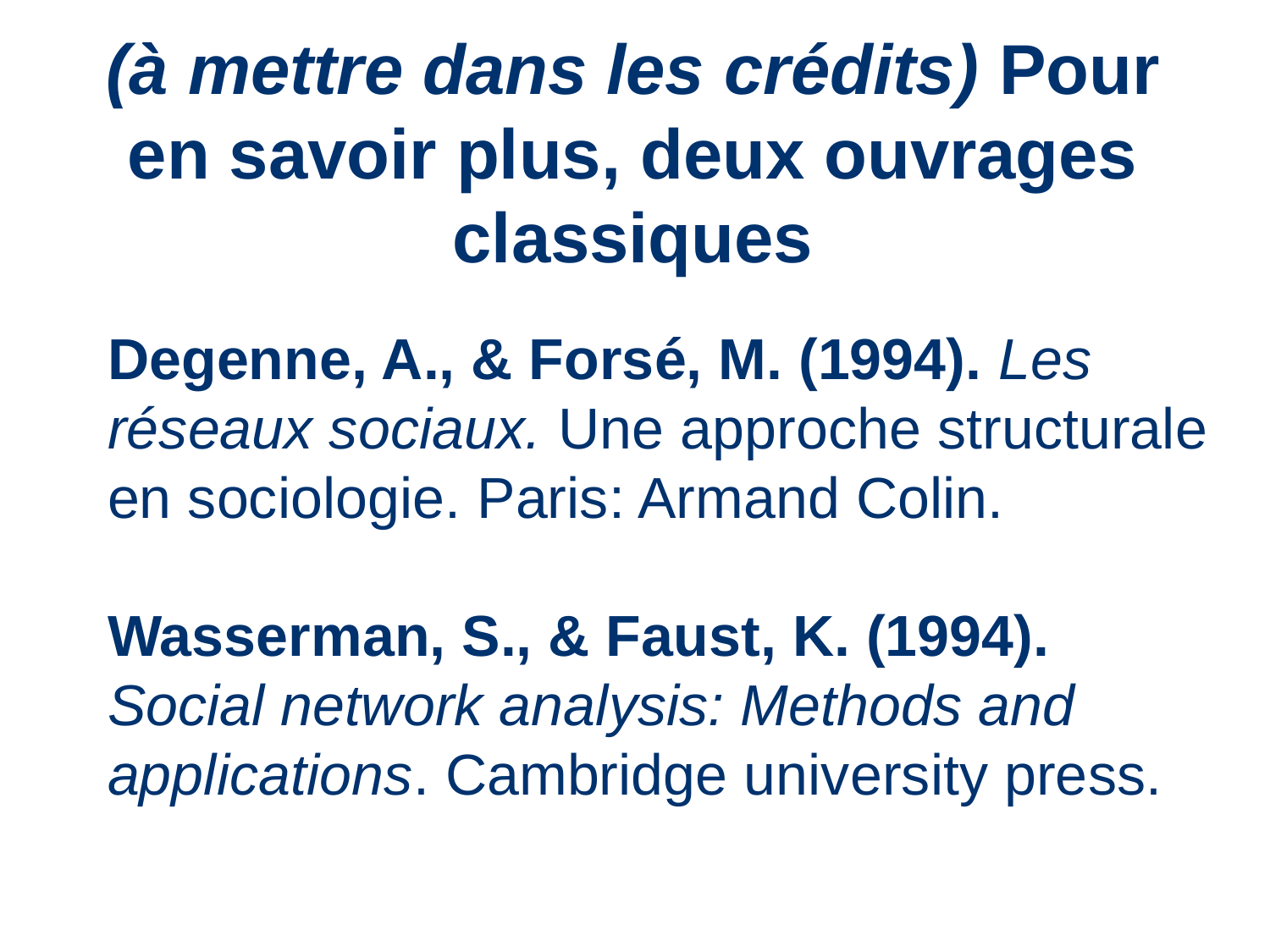

# (à mettre dans les crédits) Pour en savoir plus, deux ouvrages classiques

Degenne, A., & Forsé, M. (1994). Les réseaux sociaux. Une approche structurale en sociologie. Paris: Armand Colin.

Wasserman, S., & Faust, K. (1994). Social network analysis: Methods and applications. Cambridge university press.